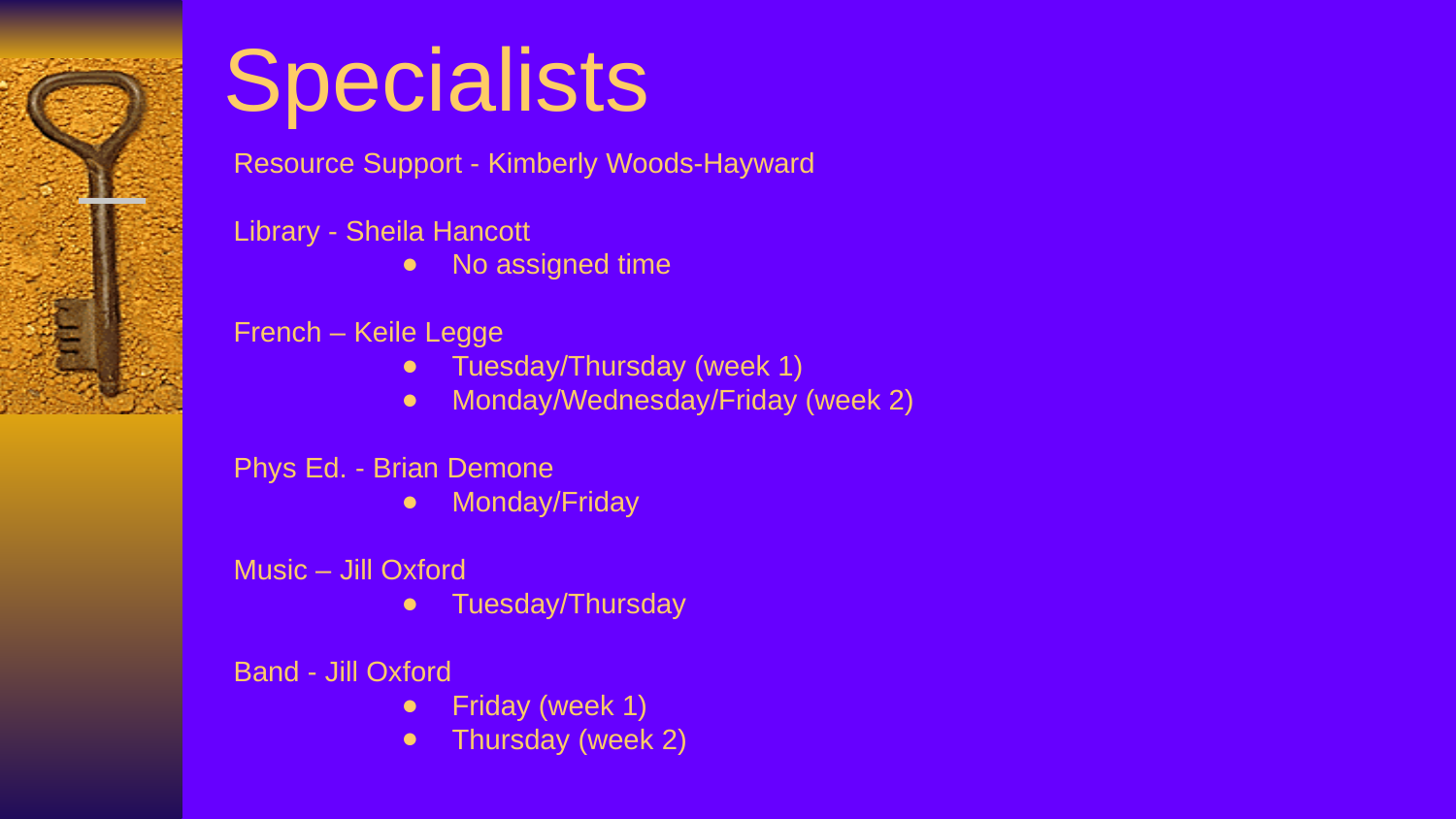

# Specialists
Resource Support - Kimberly Woods-Hayward

Library - Sheila Hancott
No assigned time

French – Keile Legge
Tuesday/Thursday (week 1)
Monday/Wednesday/Friday (week 2)

Phys Ed. - Brian Demone
Monday/Friday

Music – Jill Oxford
Tuesday/Thursday

Band - Jill Oxford
Friday (week 1)
Thursday (week 2)